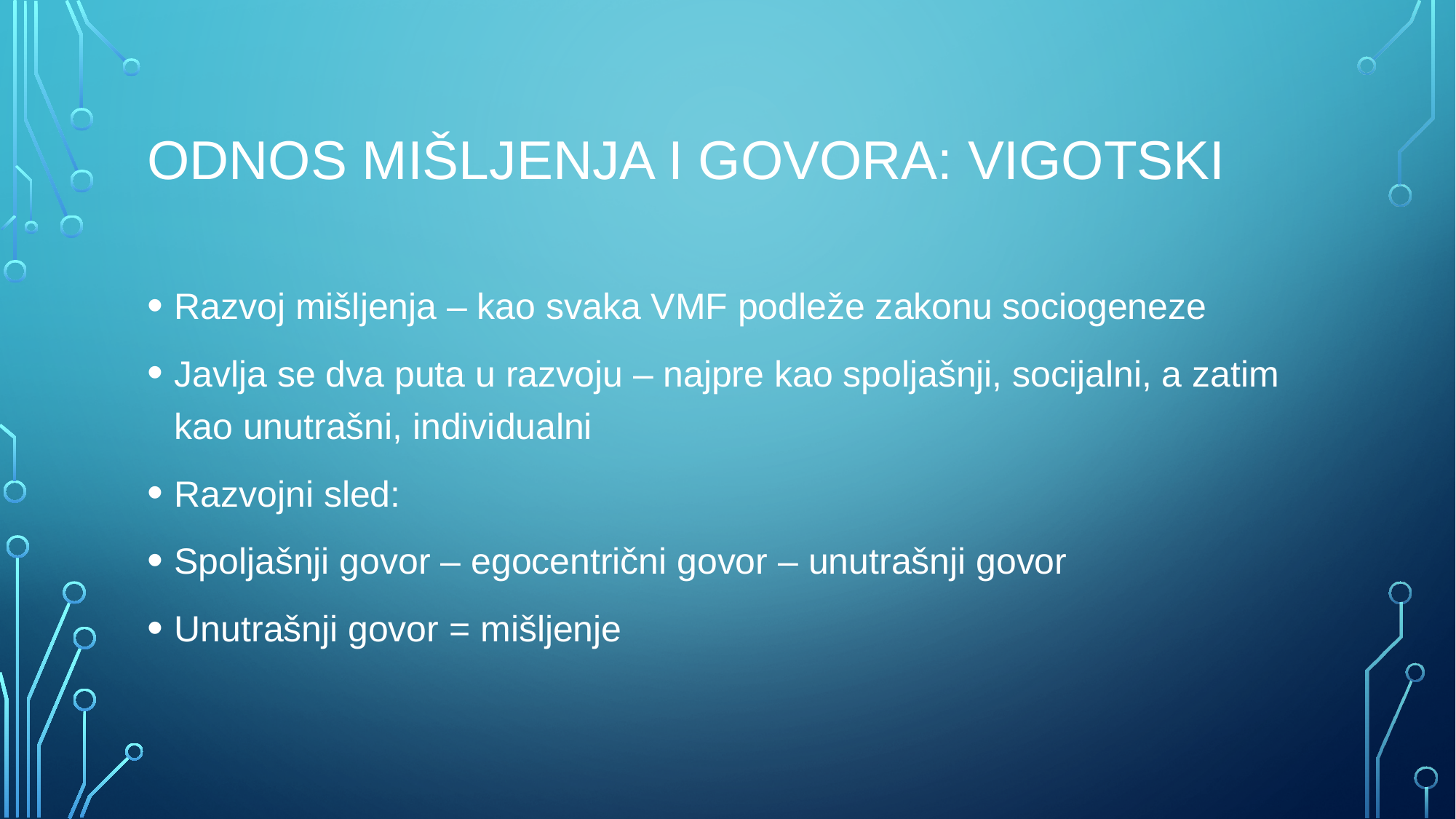

# Odnos mišljenja i govora: vigotski
Razvoj mišljenja – kao svaka VMF podleže zakonu sociogeneze
Javlja se dva puta u razvoju – najpre kao spoljašnji, socijalni, a zatim kao unutrašni, individualni
Razvojni sled:
Spoljašnji govor – egocentrični govor – unutrašnji govor
Unutrašnji govor = mišljenje